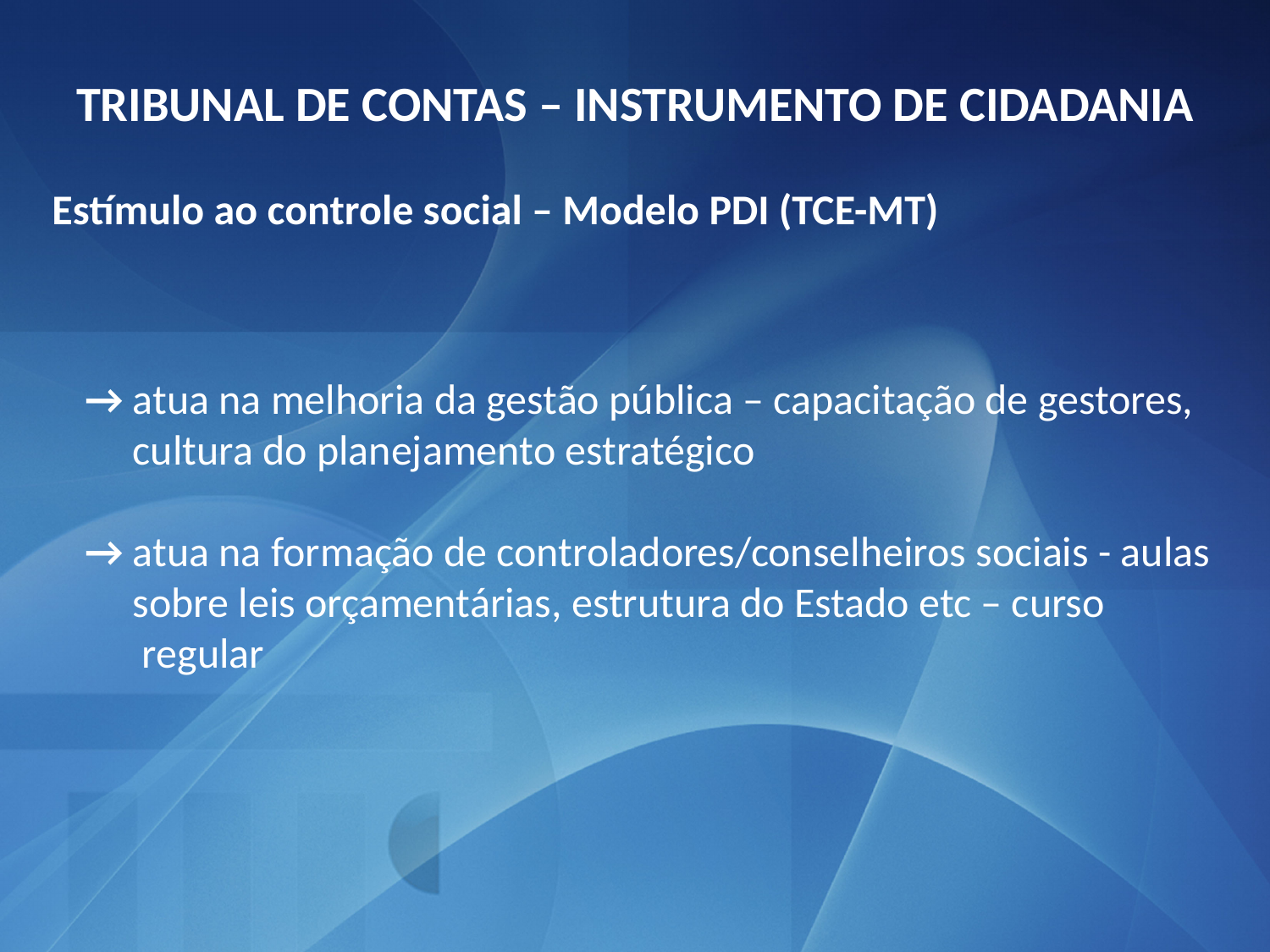

TRIBUNAL DE CONTAS – INSTRUMENTO DE CIDADANIA
Estímulo ao controle social – Modelo PDI (TCE-MT)
→ atua na melhoria da gestão pública – capacitação de gestores,
     cultura do planejamento estratégico

→ atua na formação de controladores/conselheiros sociais - aulas
     sobre leis orçamentárias, estrutura do Estado etc – curso
      regular